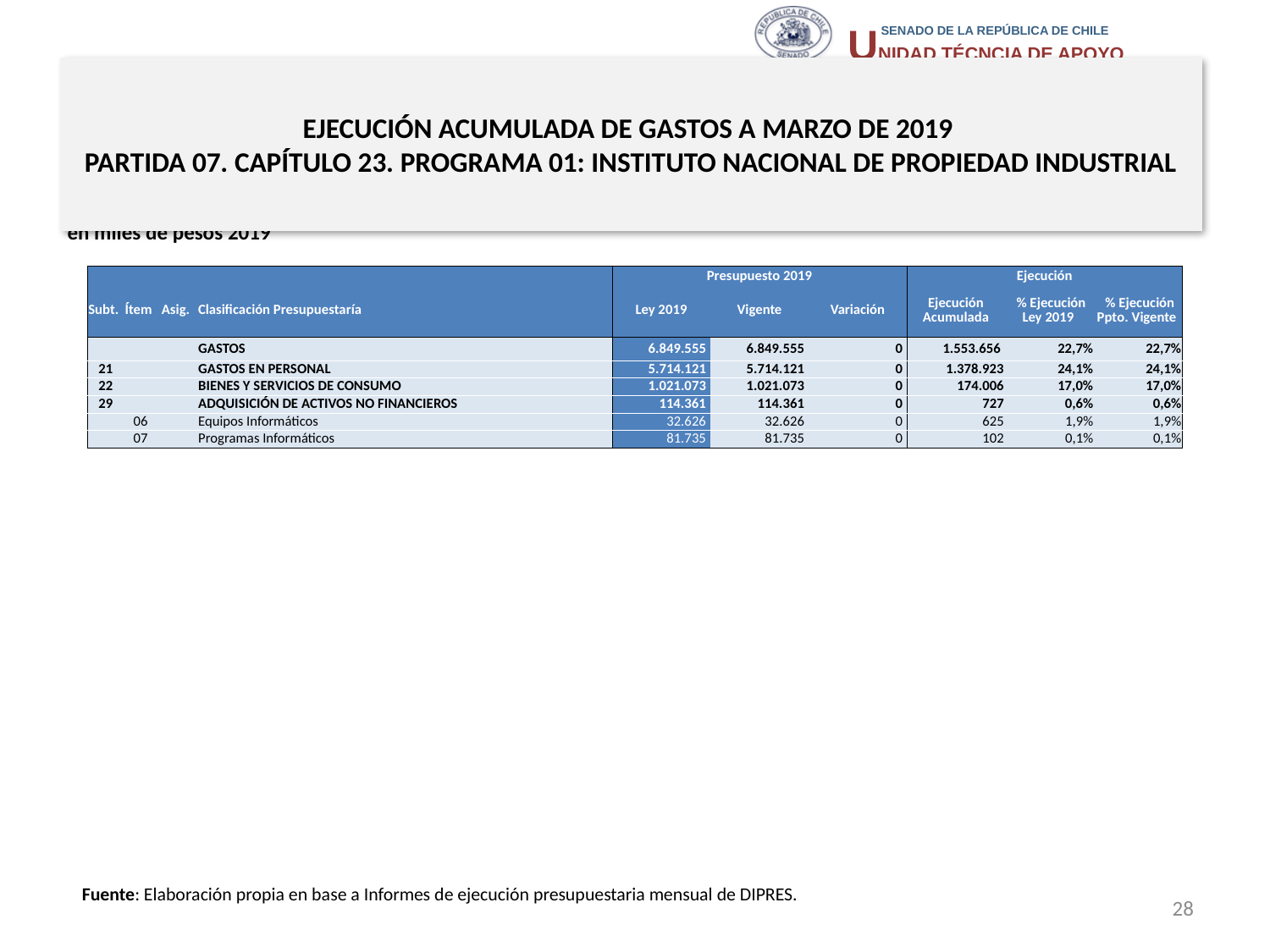

# EJECUCIÓN ACUMULADA DE GASTOS A MARZO DE 2019 PARTIDA 07. CAPÍTULO 23. PROGRAMA 01: INSTITUTO NACIONAL DE PROPIEDAD INDUSTRIAL
en miles de pesos 2019
|  |  |  |  | Presupuesto 2019 |  |  | Ejecución |  |  |
| --- | --- | --- | --- | --- | --- | --- | --- | --- | --- |
| Subt. | Ítem | Asig. | Clasificación Presupuestaría | Ley 2019 | Vigente | Variación | Ejecución Acumulada | % Ejecución Ley 2019 | % Ejecución Ppto. Vigente |
|  |  |  | GASTOS | 6.849.555 | 6.849.555 | 0 | 1.553.656 | 22,7% | 22,7% |
| 21 |  |  | GASTOS EN PERSONAL | 5.714.121 | 5.714.121 | 0 | 1.378.923 | 24,1% | 24,1% |
| 22 |  |  | BIENES Y SERVICIOS DE CONSUMO | 1.021.073 | 1.021.073 | 0 | 174.006 | 17,0% | 17,0% |
| 29 |  |  | ADQUISICIÓN DE ACTIVOS NO FINANCIEROS | 114.361 | 114.361 | 0 | 727 | 0,6% | 0,6% |
|  | 06 |  | Equipos Informáticos | 32.626 | 32.626 | 0 | 625 | 1,9% | 1,9% |
|  | 07 |  | Programas Informáticos | 81.735 | 81.735 | 0 | 102 | 0,1% | 0,1% |
Fuente: Elaboración propia en base a Informes de ejecución presupuestaria mensual de DIPRES.
28